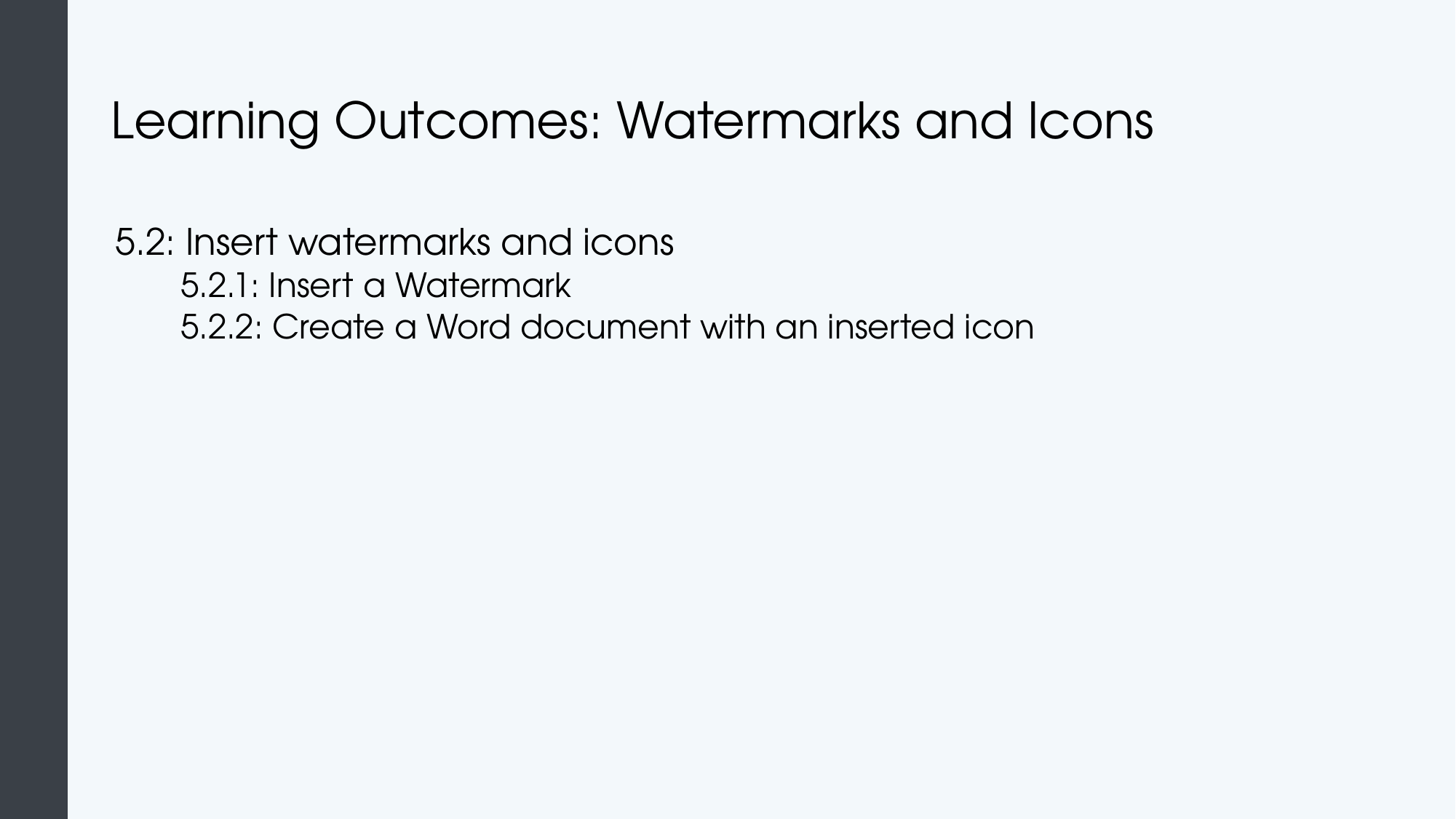

# Learning Outcomes: Watermarks and Icons
5.2: Insert watermarks and icons
5.2.1: Insert a Watermark
5.2.2: Create a Word document with an inserted icon